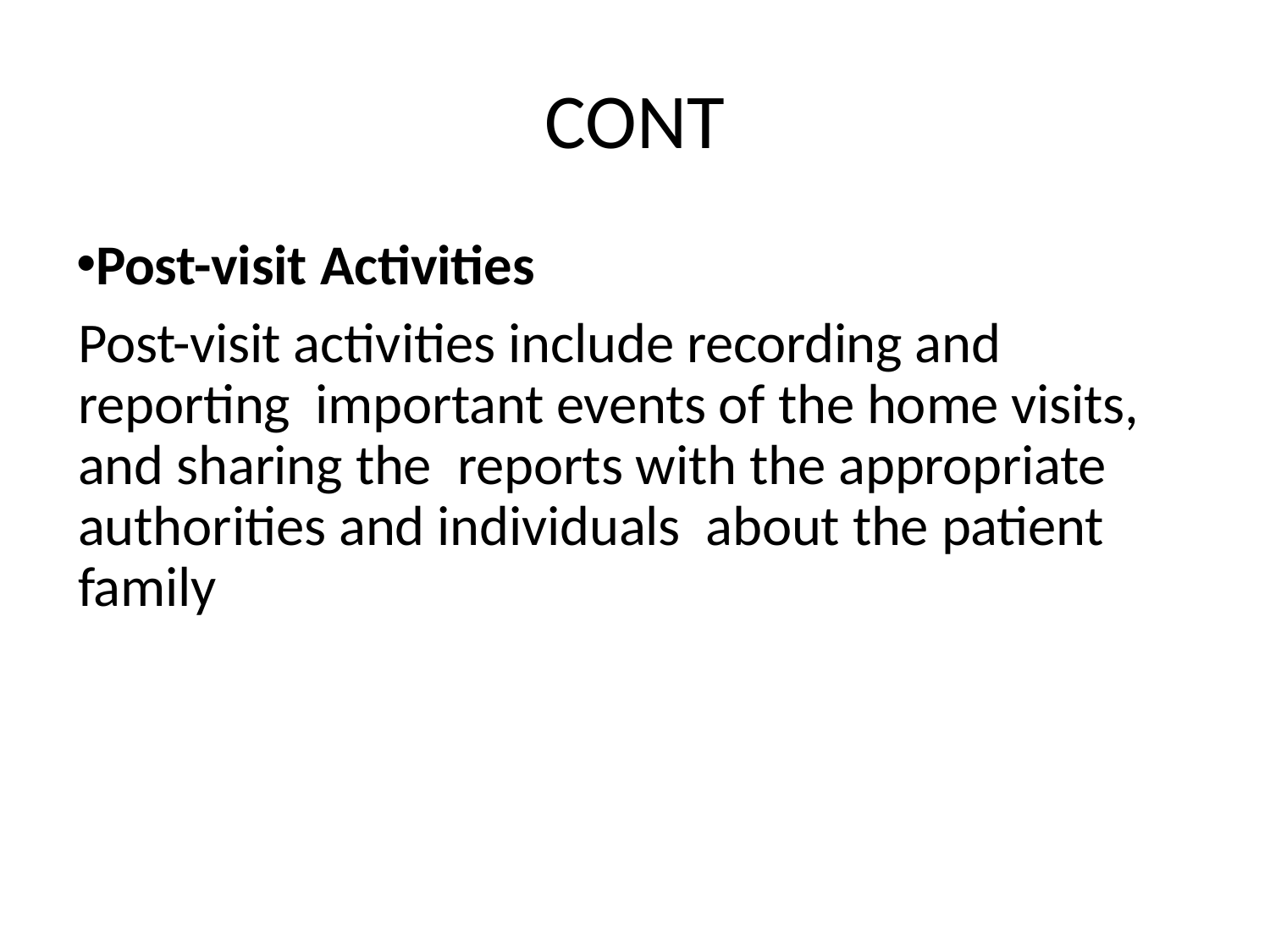

# CONT
Post-visit Activities
Post-visit activities include recording and reporting  important events of the home visits, and sharing the  reports with the appropriate authorities and individuals  about the patient family